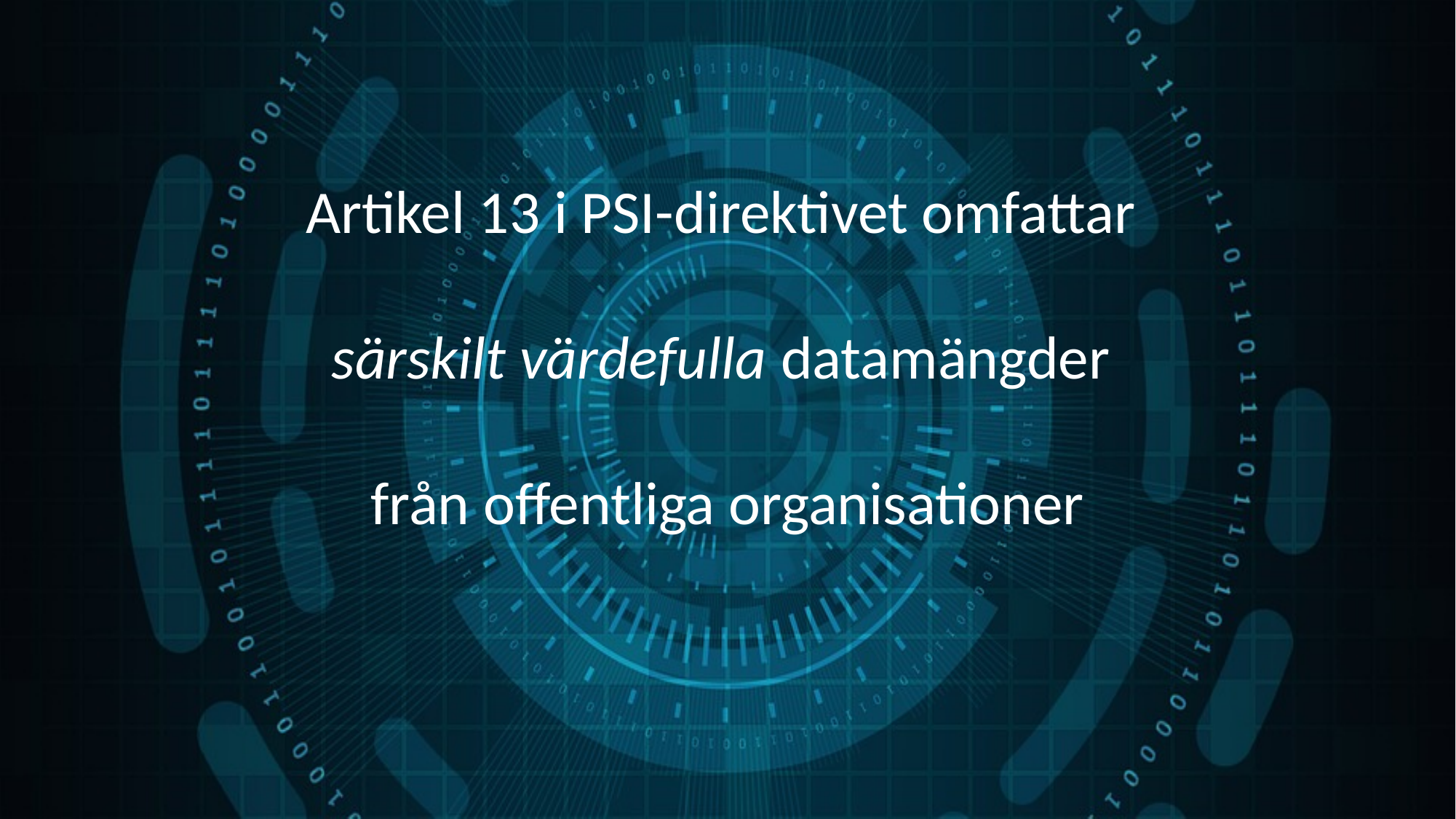

Artikel 13 i PSI-direktivet omfattar

särskilt värdefulla datamängder

från offentliga organisationer